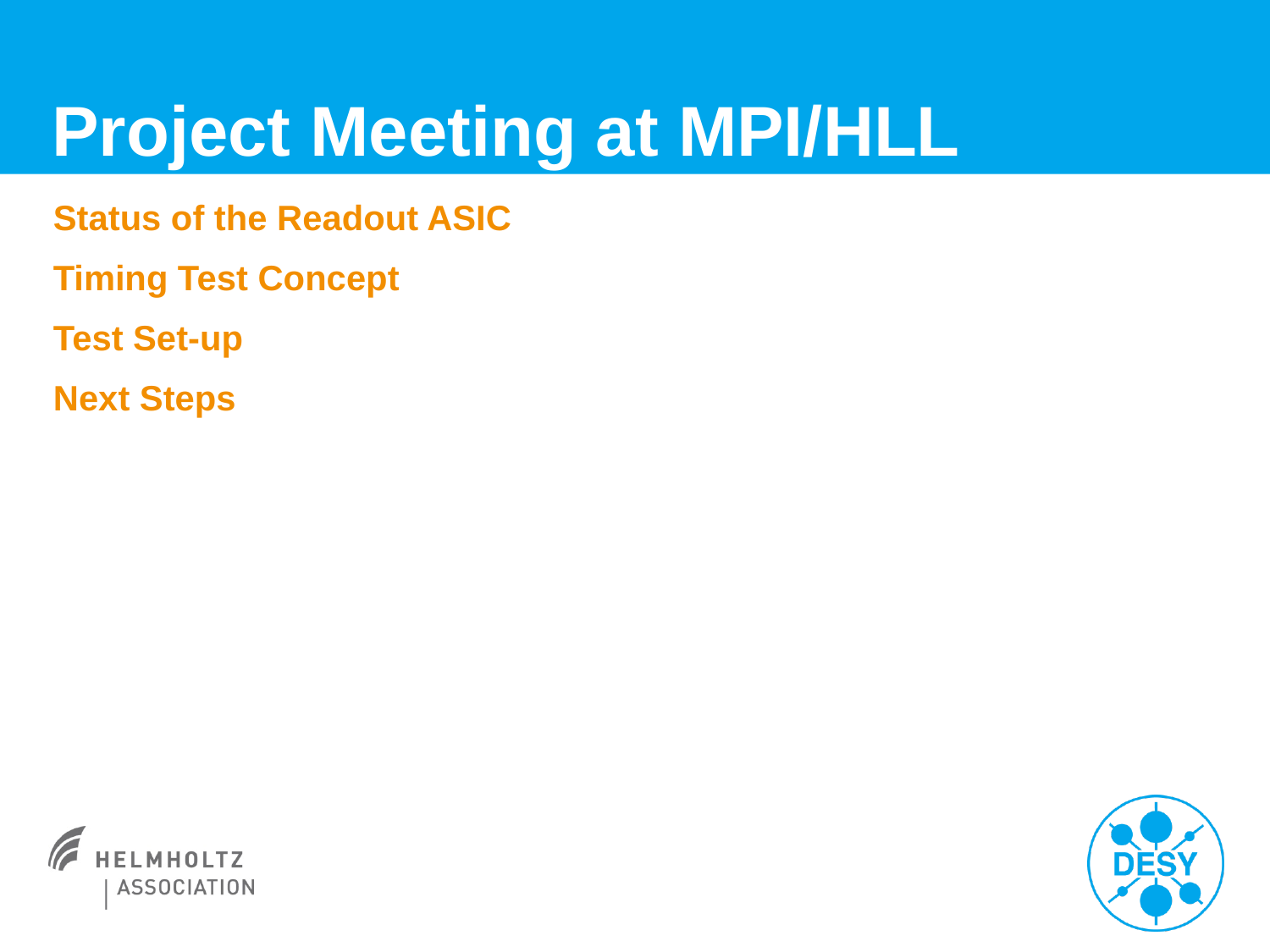

# Project Meeting at MPI/HLL
Status of the Readout ASIC
Timing Test Concept
Test Set-up
Next Steps